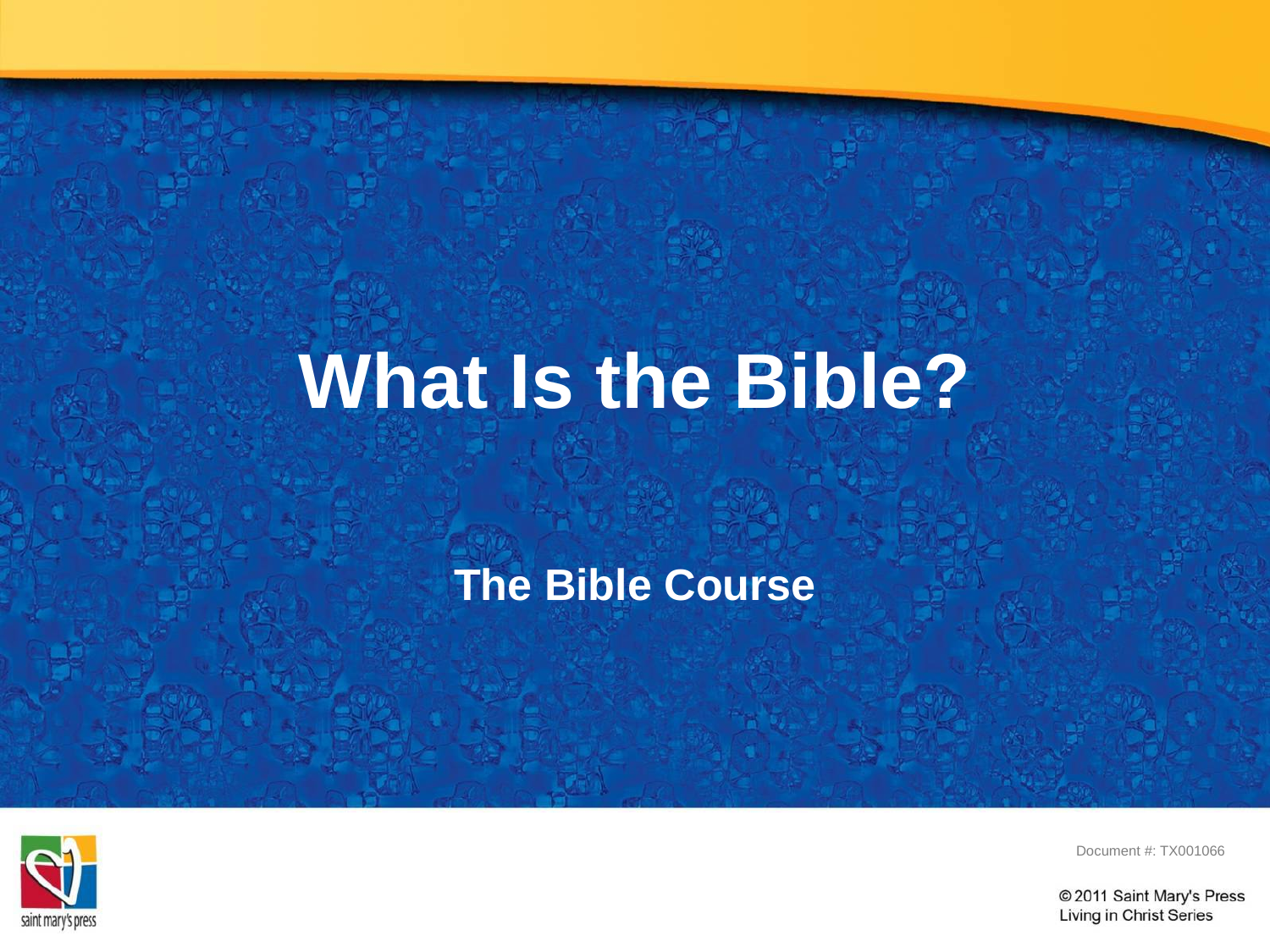

# What Is the Bible?
The Bible Course
Document #: TX001066